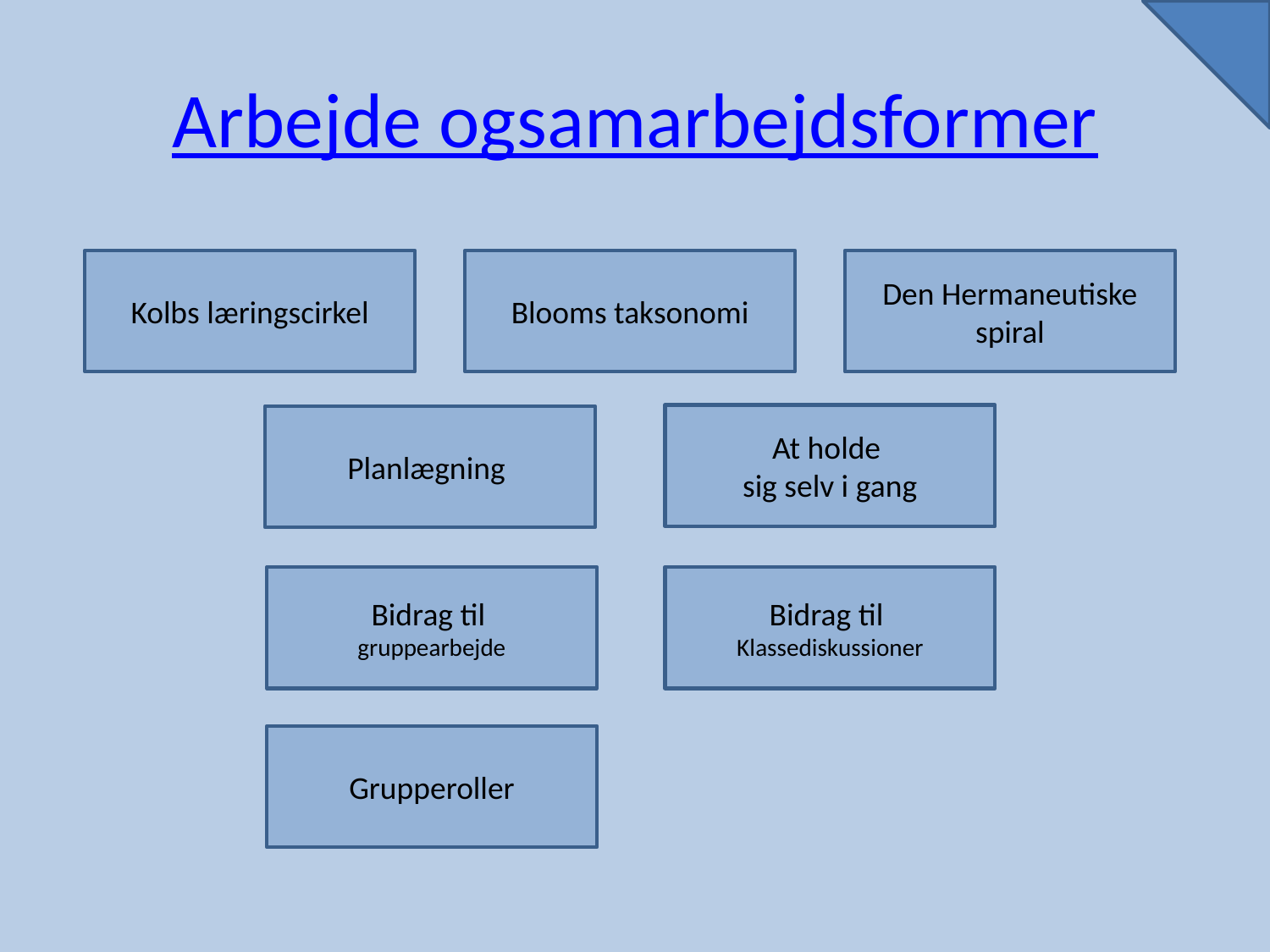

# Arbejde og samarbejdsformer
Kolbs læringscirkel
Blooms taksonomi
Den Hermaneutiske spiral
At holde
sig selv i gang
Planlægning
Bidrag til
gruppearbejde
Bidrag til
Klassediskussioner
Grupperoller